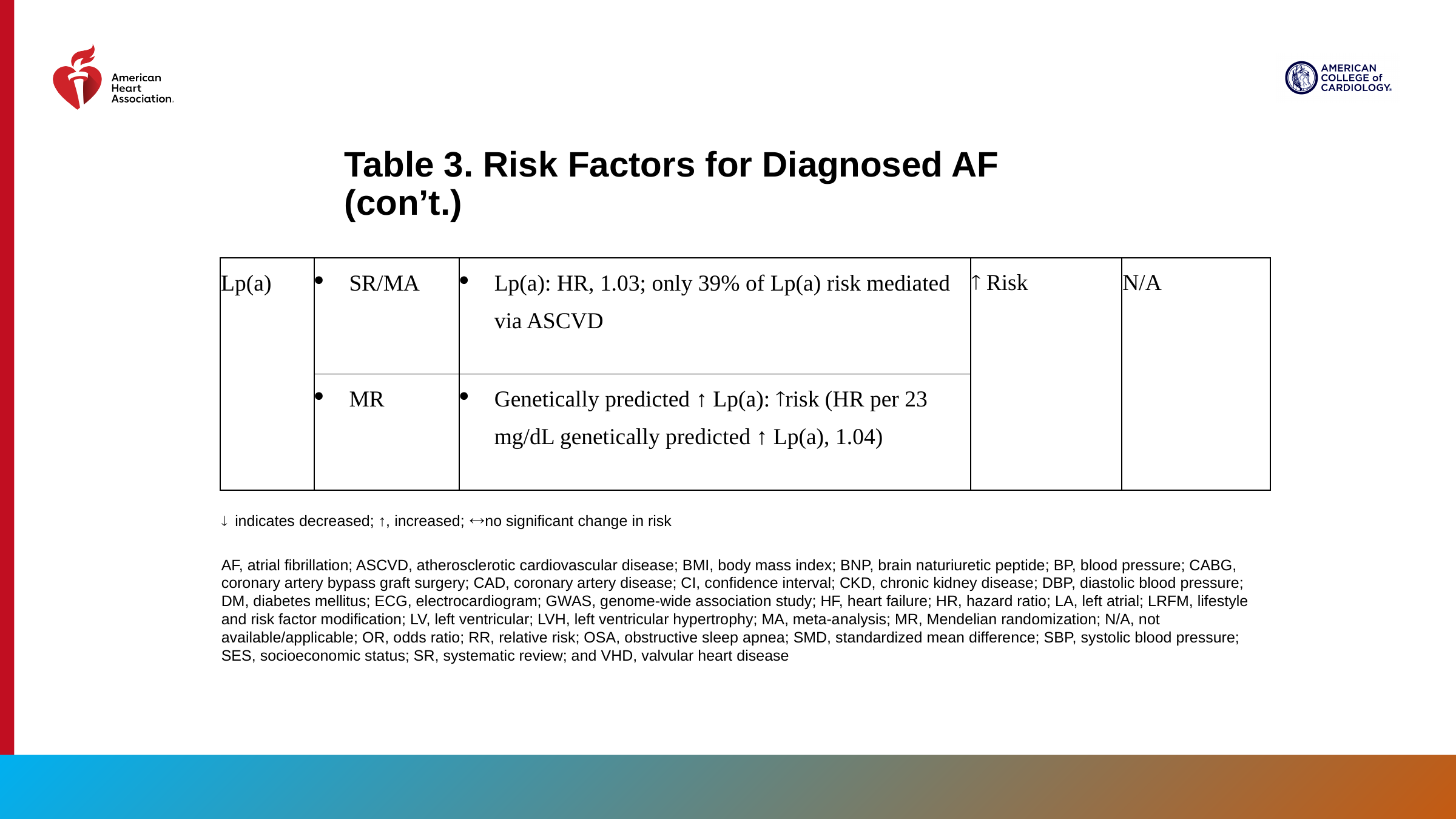

# Table 3. Risk Factors for Diagnosed AF (con’t.)
| ↑ Risk | N/A |
| --- | --- |
| Lp(a) | SR/MA | Lp(a): HR, 1.03; only 39% of Lp(a) risk mediated via ASCVD |
| --- | --- | --- |
|  | MR | Genetically predicted ↑ Lp(a): ↑risk (HR per 23 mg/dL genetically predicted ↑ Lp(a), 1.04) |
↓ indicates decreased; ↑, increased; ↔no significant change in risk
AF, atrial fibrillation; ASCVD, atherosclerotic cardiovascular disease; BMI, body mass index; BNP, brain naturiuretic peptide; BP, blood pressure; CABG, coronary artery bypass graft surgery; CAD, coronary artery disease; CI, confidence interval; CKD, chronic kidney disease; DBP, diastolic blood pressure; DM, diabetes mellitus; ECG, electrocardiogram; GWAS, genome-wide association study; HF, heart failure; HR, hazard ratio; LA, left atrial; LRFM, lifestyle and risk factor modification; LV, left ventricular; LVH, left ventricular hypertrophy; MA, meta-analysis; MR, Mendelian randomization; N/A, not available/applicable; OR, odds ratio; RR, relative risk; OSA, obstructive sleep apnea; SMD, standardized mean difference; SBP, systolic blood pressure; SES, socioeconomic status; SR, systematic review; and VHD, valvular heart disease
33